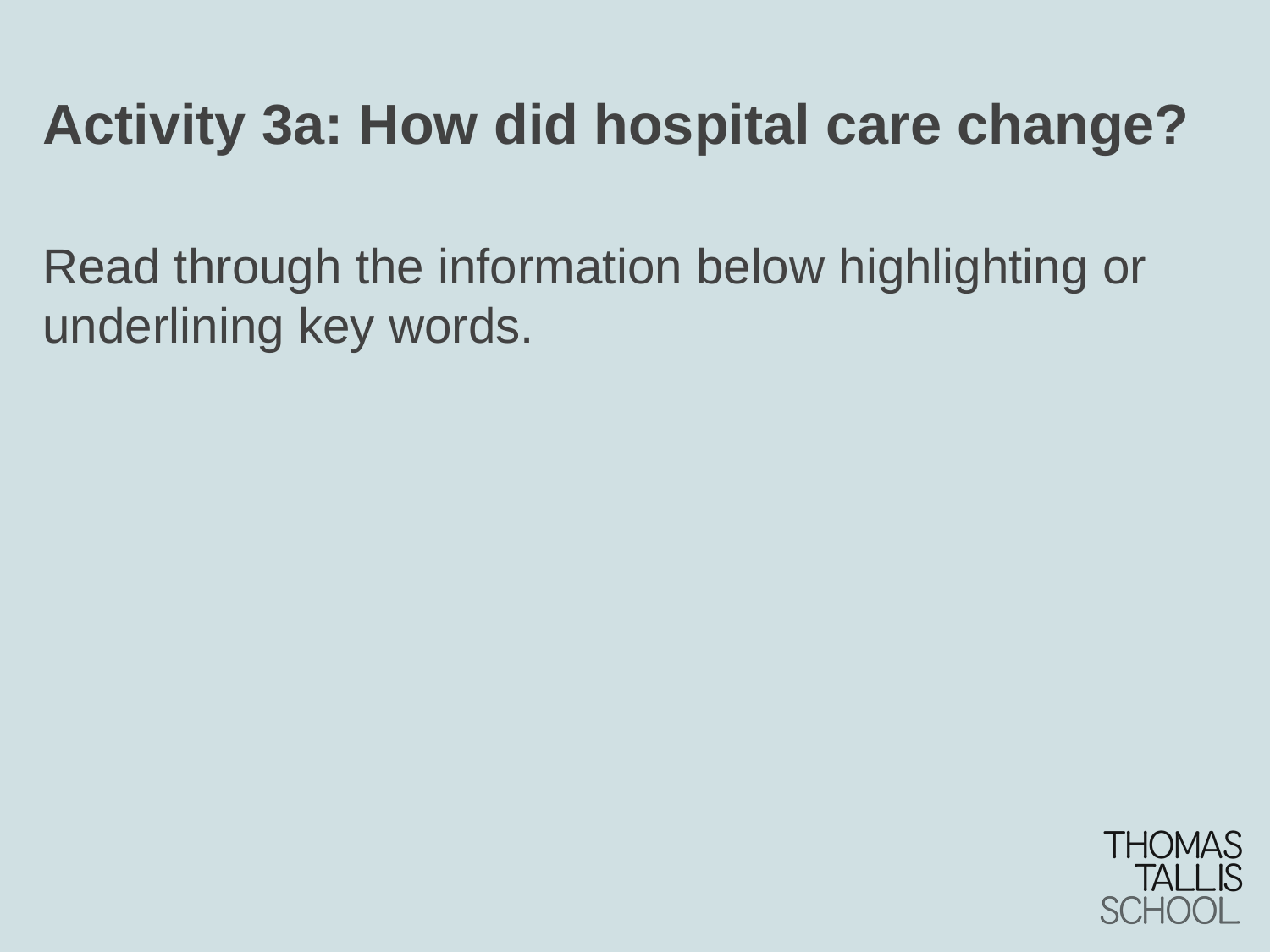

# Activity 3a: How did hospital care change?
Read through the information below highlighting or underlining key words.